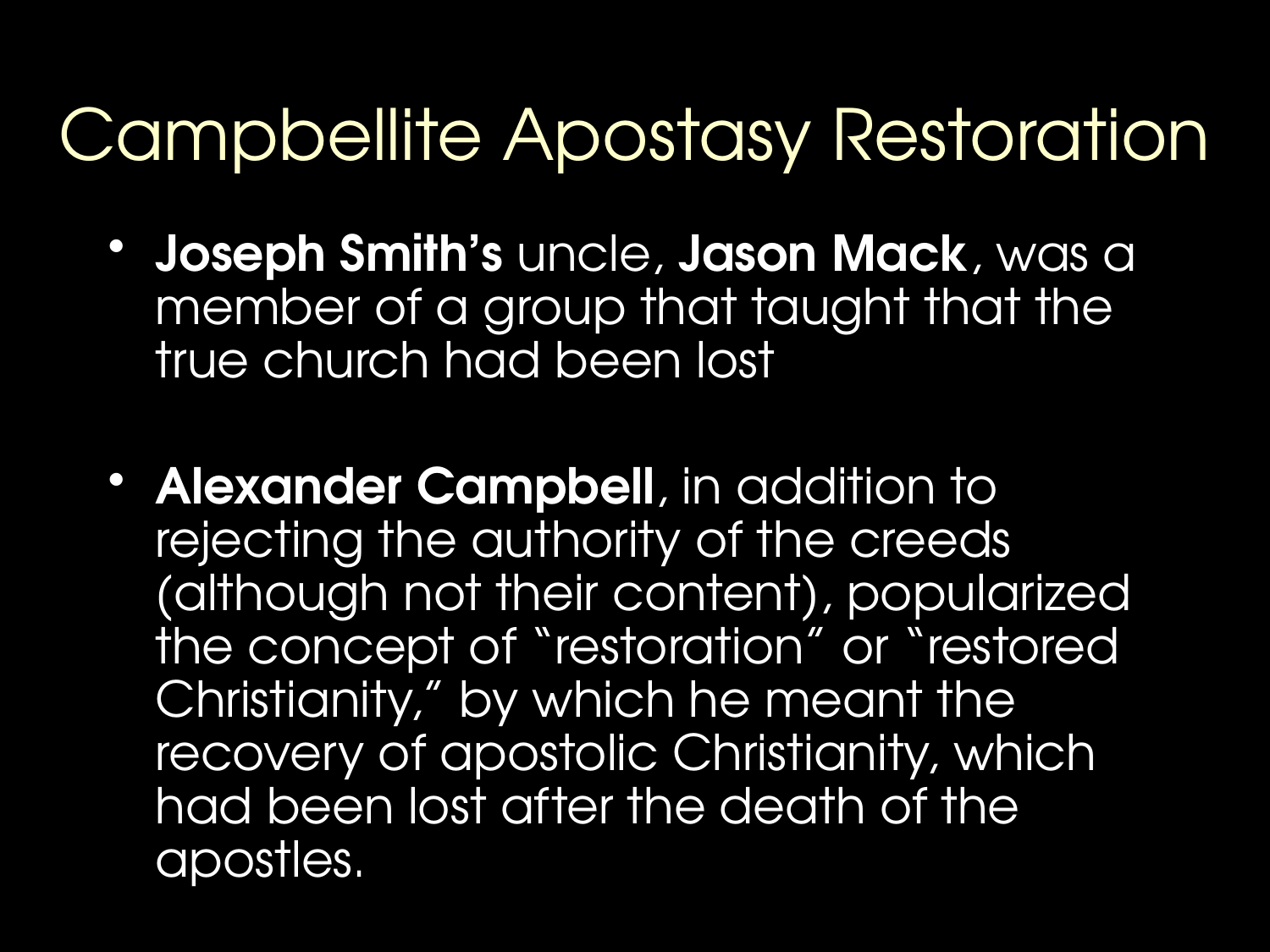

# Campbellite Apostasy Restoration
Joseph Smith’s uncle, Jason Mack, was a member of a group that taught that the true church had been lost

Alexander Campbell, in addition to rejecting the authority of the creeds (although not their content), popularized the concept of “restoration” or “restored Christianity,” by which he meant the recovery of apostolic Christianity, which had been lost after the death of the apostles.